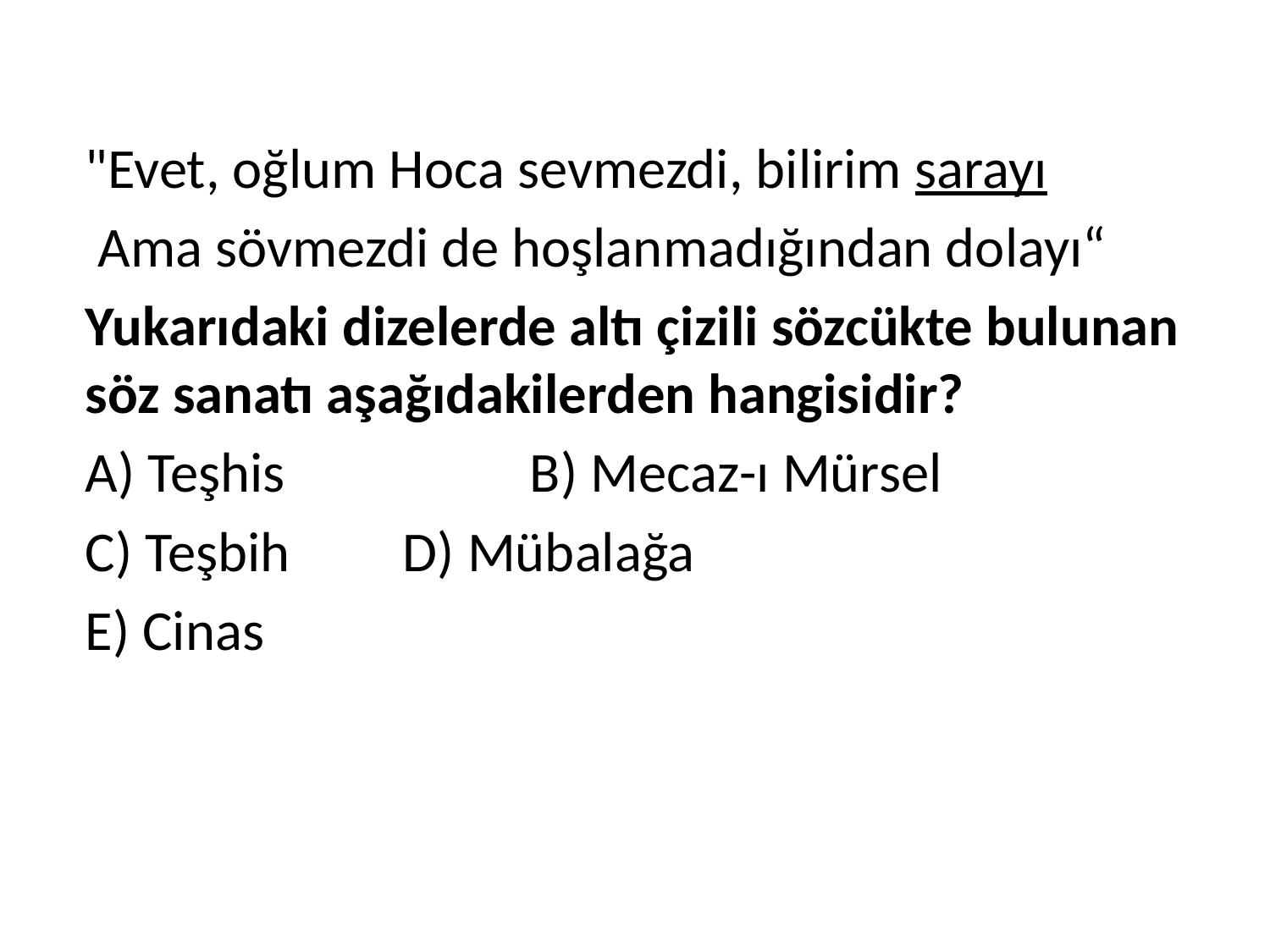

"Evet, oğlum Hoca sevmezdi, bilirim sarayı
	 Ama sövmezdi de hoşlanmadığından dolayı“
	Yukarıdaki dizelerde altı çizili sözcükte bulunan söz sanatı aşağıdakilerden hangisidir?
	A) Teşhis		     B) Mecaz-ı Mürsel
	C) Teşbih 	     D) Mübalağa
	E) Cinas